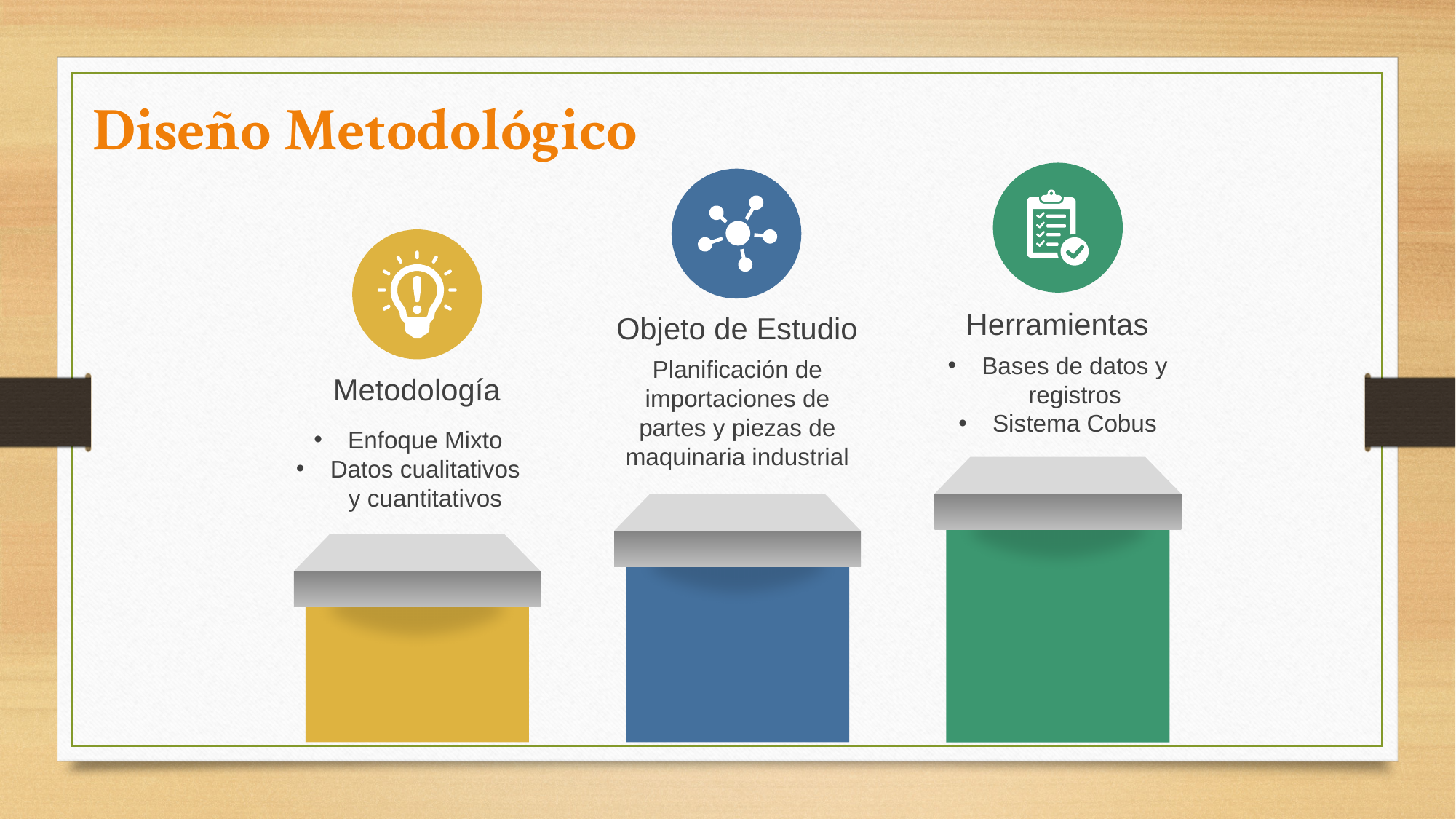

Diseño Metodológico

Herramientas
Objeto de Estudio
Bases de datos y registros
Sistema Cobus
Planificación de importaciones de partes y piezas de maquinaria industrial
Metodología
Enfoque Mixto
Datos cualitativos y cuantitativos